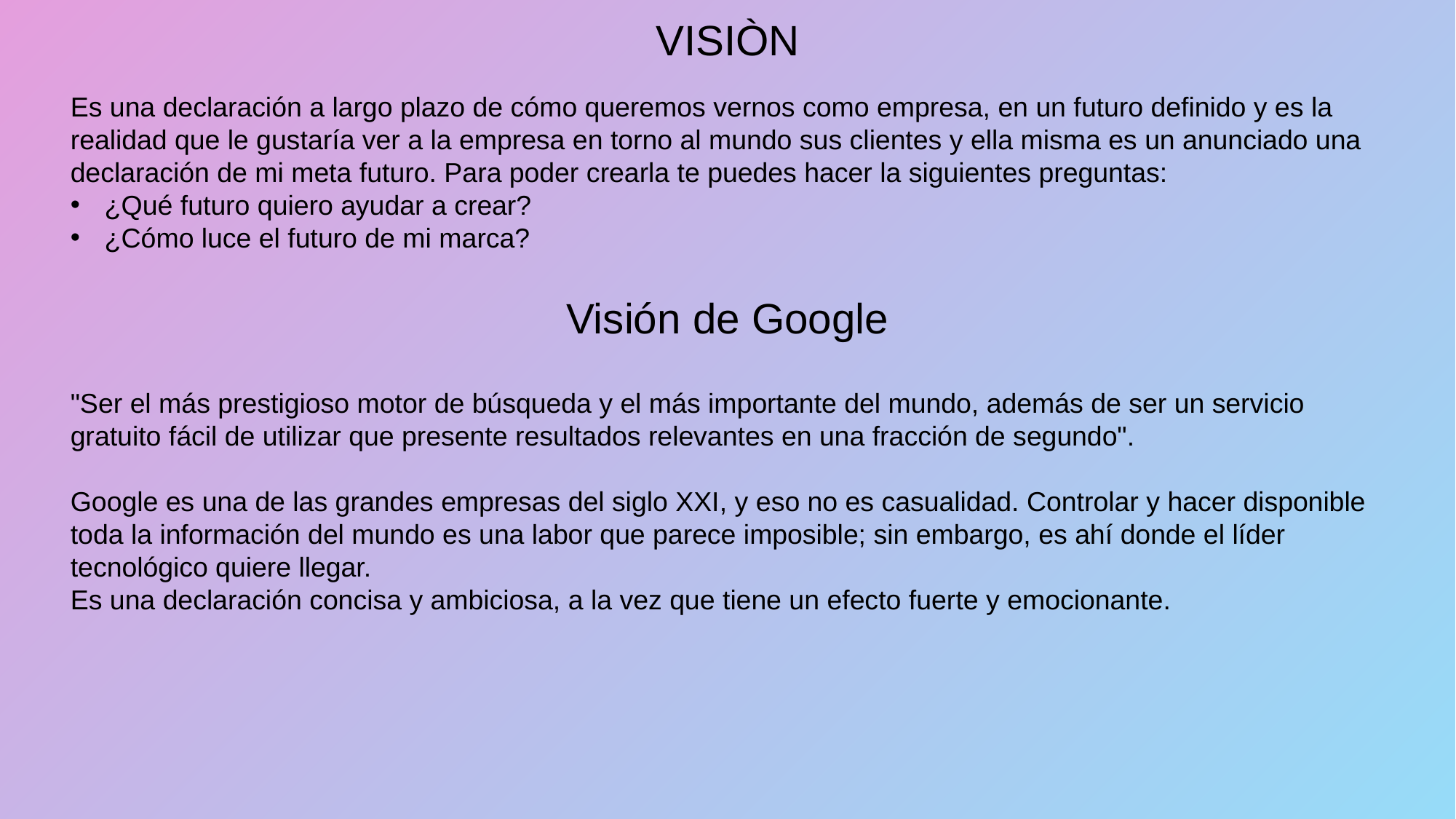

# VISIÒN
Es una declaración a largo plazo de cómo queremos vernos como empresa, en un futuro definido y es la realidad que le gustaría ver a la empresa en torno al mundo sus clientes y ella misma es un anunciado una declaración de mi meta futuro. Para poder crearla te puedes hacer la siguientes preguntas:
¿Qué futuro quiero ayudar a crear?
¿Cómo luce el futuro de mi marca?
Visión de Google
"Ser el más prestigioso motor de búsqueda y el más importante del mundo, además de ser un servicio gratuito fácil de utilizar que presente resultados relevantes en una fracción de segundo".

Google es una de las grandes empresas del siglo XXI, y eso no es casualidad. Controlar y hacer disponible toda la información del mundo es una labor que parece imposible; sin embargo, es ahí donde el líder tecnológico quiere llegar.
Es una declaración concisa y ambiciosa, a la vez que tiene un efecto fuerte y emocionante.